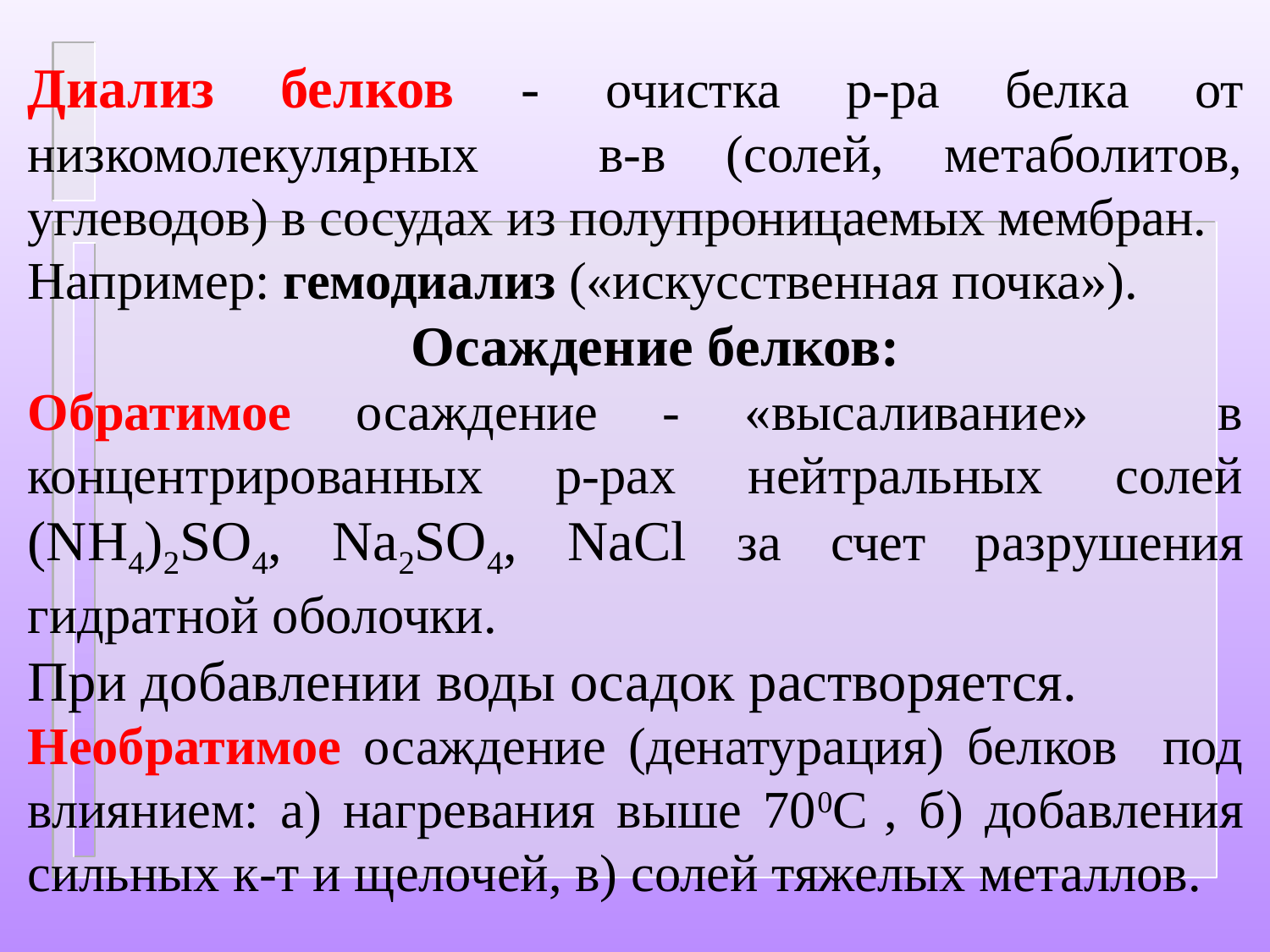

Диализ белков - очистка р-ра белка от низкомолекулярных  в-в (солей, метаболитов, углеводов) в сосудах из полупроницаемых мембран.
Например: гемодиализ («искусственная почка»).
                           Осаждение белков:
Обратимое осаждение - «высаливание»  в концентрированных р-рах нейтральных солей (NН4)2SО4, Nа2SО4, NаСl за счет разрушения гидратной оболочки.
При добавлении воды осадок растворяется.
Необратимое осаждение (денатурация) белков  под влиянием: а) нагревания выше 700С , б) добавления сильных к-т и щелочей, в) солей тяжелых металлов.